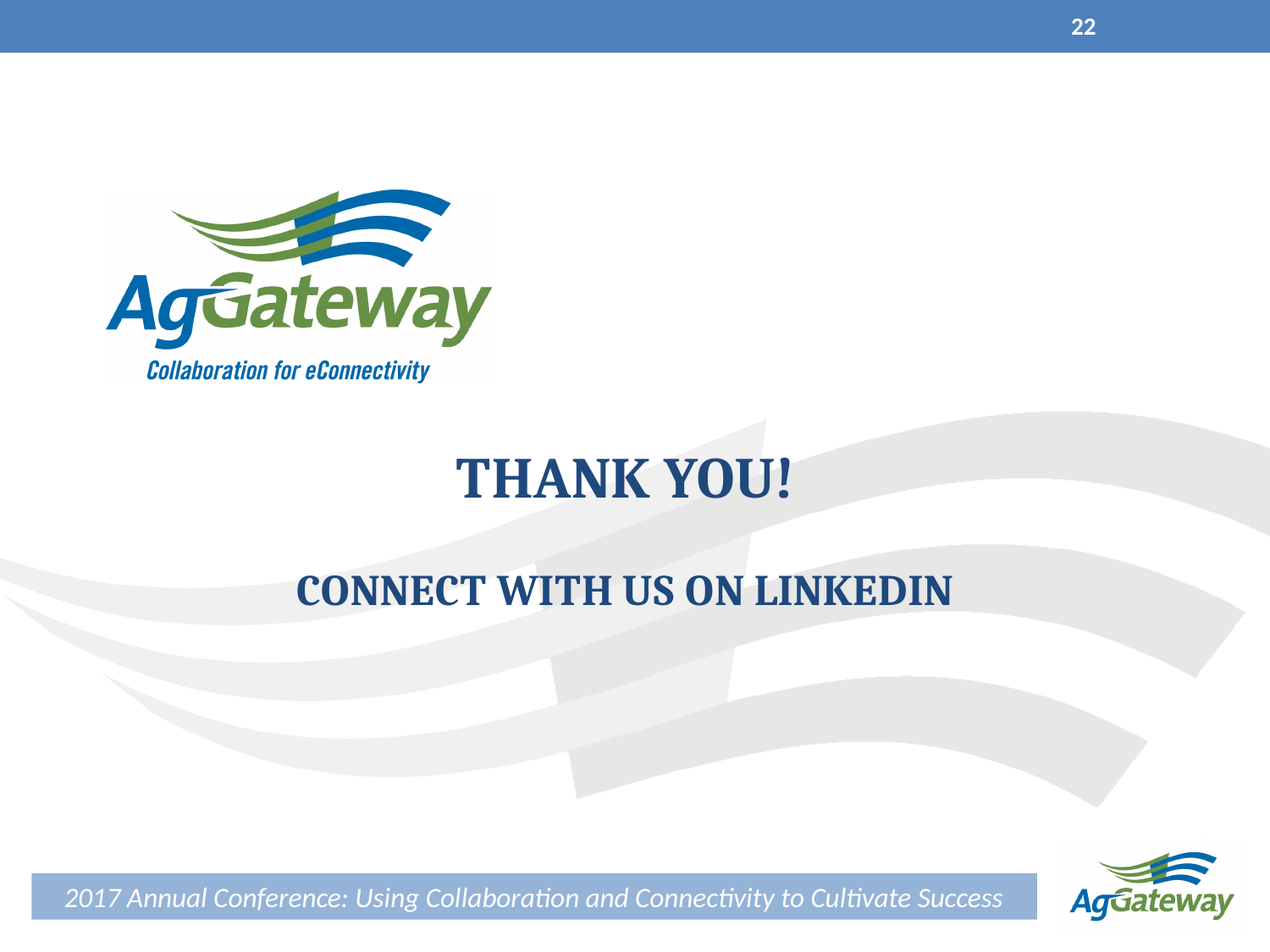

22
# Thank you! Connect with us on LInkedin